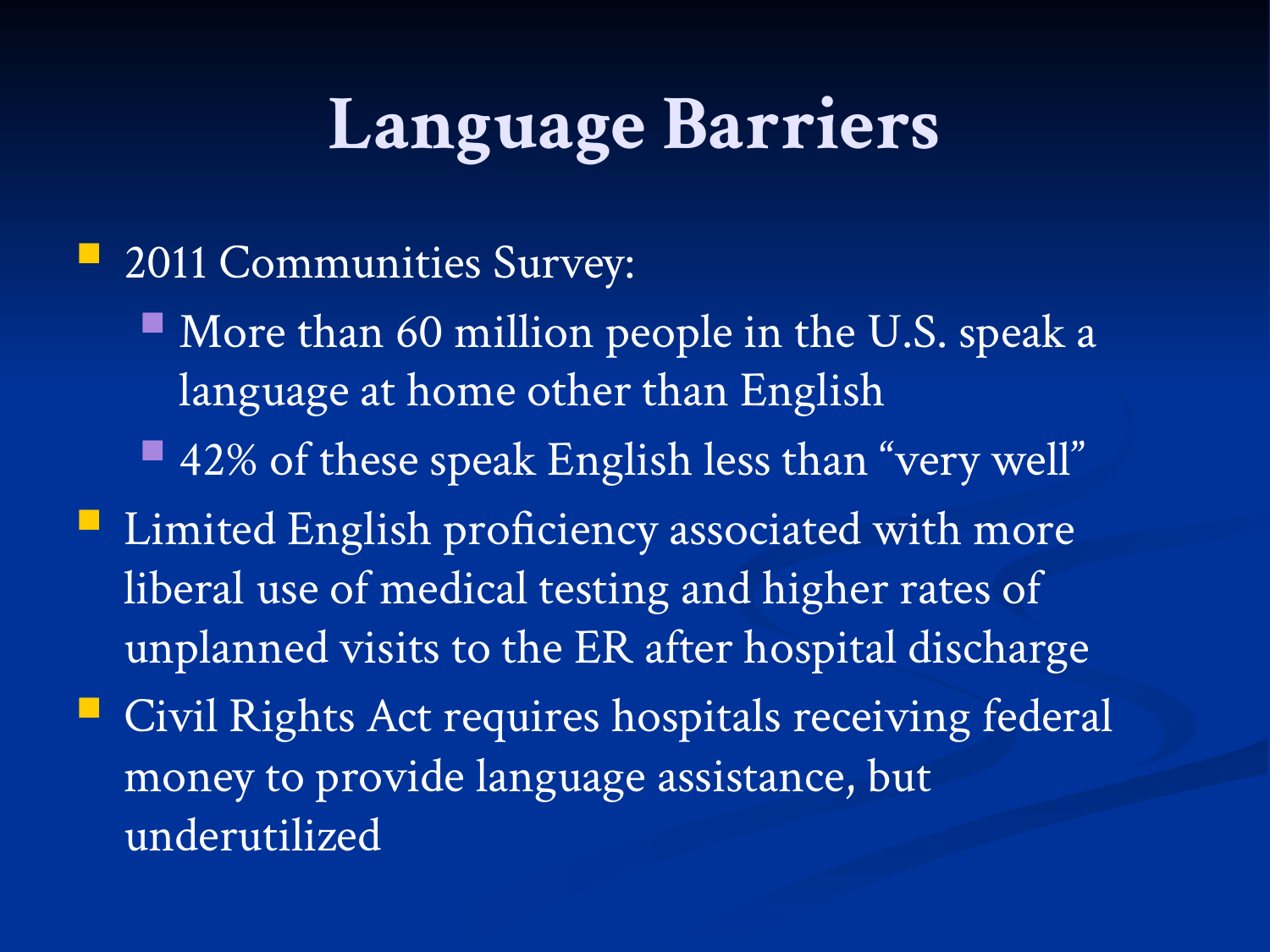

# Language Barriers
2011 Communities Survey:
More than 60 million people in the U.S. speak a language at home other than English
42% of these speak English less than “very well”
Limited English proficiency associated with more liberal use of medical testing and higher rates of unplanned visits to the ER after hospital discharge
Civil Rights Act requires hospitals receiving federal money to provide language assistance, but underutilized